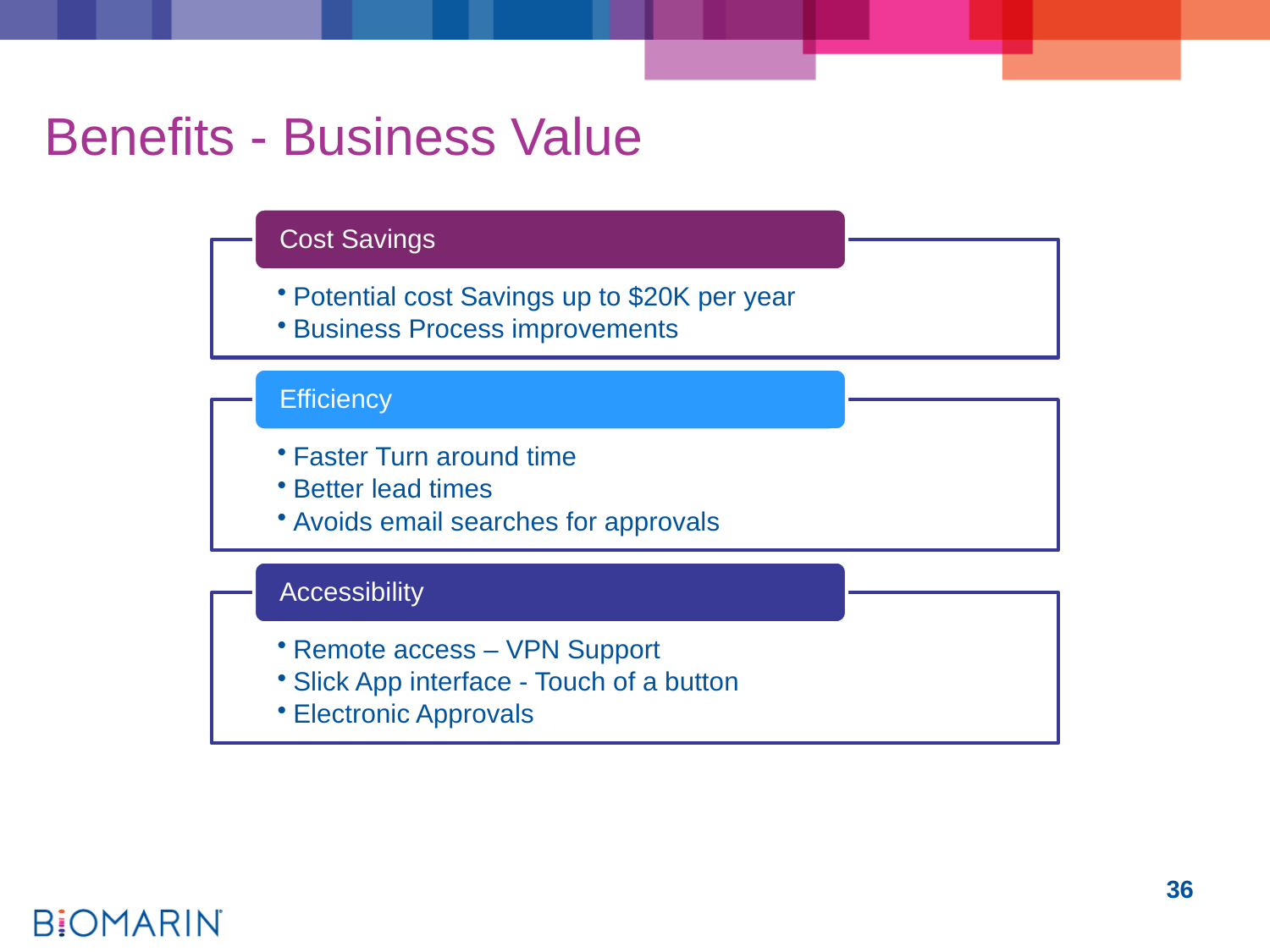

# Benefits - Business Value
Potential cost Savings up to $20K per year
Business Process improvements
Cost Savings
Faster Turn around time
Better lead times
Avoids email searches for approvals
Efficiency
Remote access – VPN Support
Slick App interface - Touch of a button
Electronic Approvals
Accessibility
36